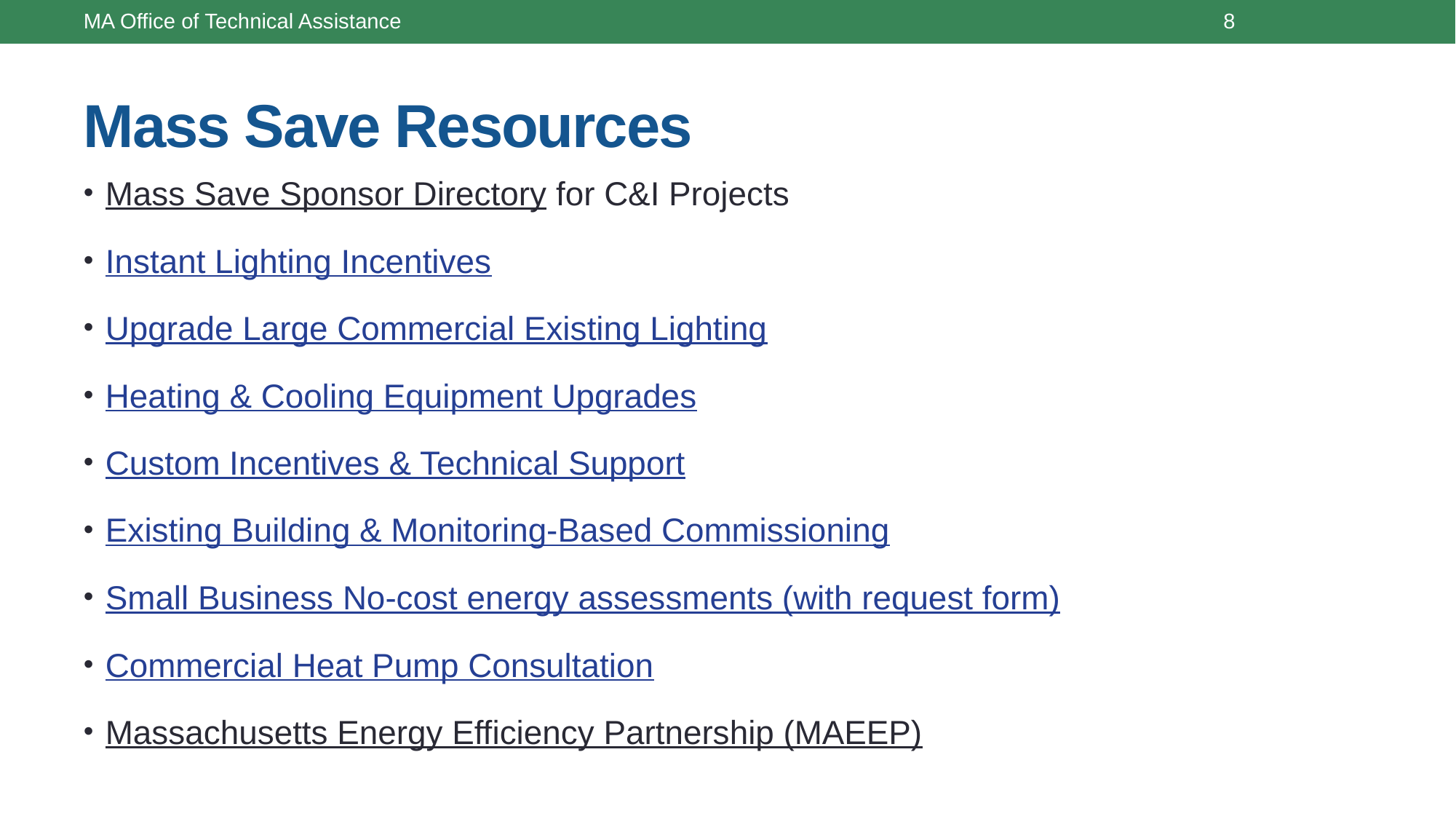

MA Office of Technical Assistance
8
# Mass Save Resources
Mass Save Sponsor Directory for C&I Projects
Instant Lighting Incentives
Upgrade Large Commercial Existing Lighting
Heating & Cooling Equipment Upgrades
Custom Incentives & Technical Support
Existing Building & Monitoring-Based Commissioning
Small Business No-cost energy assessments (with request form)
Commercial Heat Pump Consultation
Massachusetts Energy Efficiency Partnership (MAEEP)